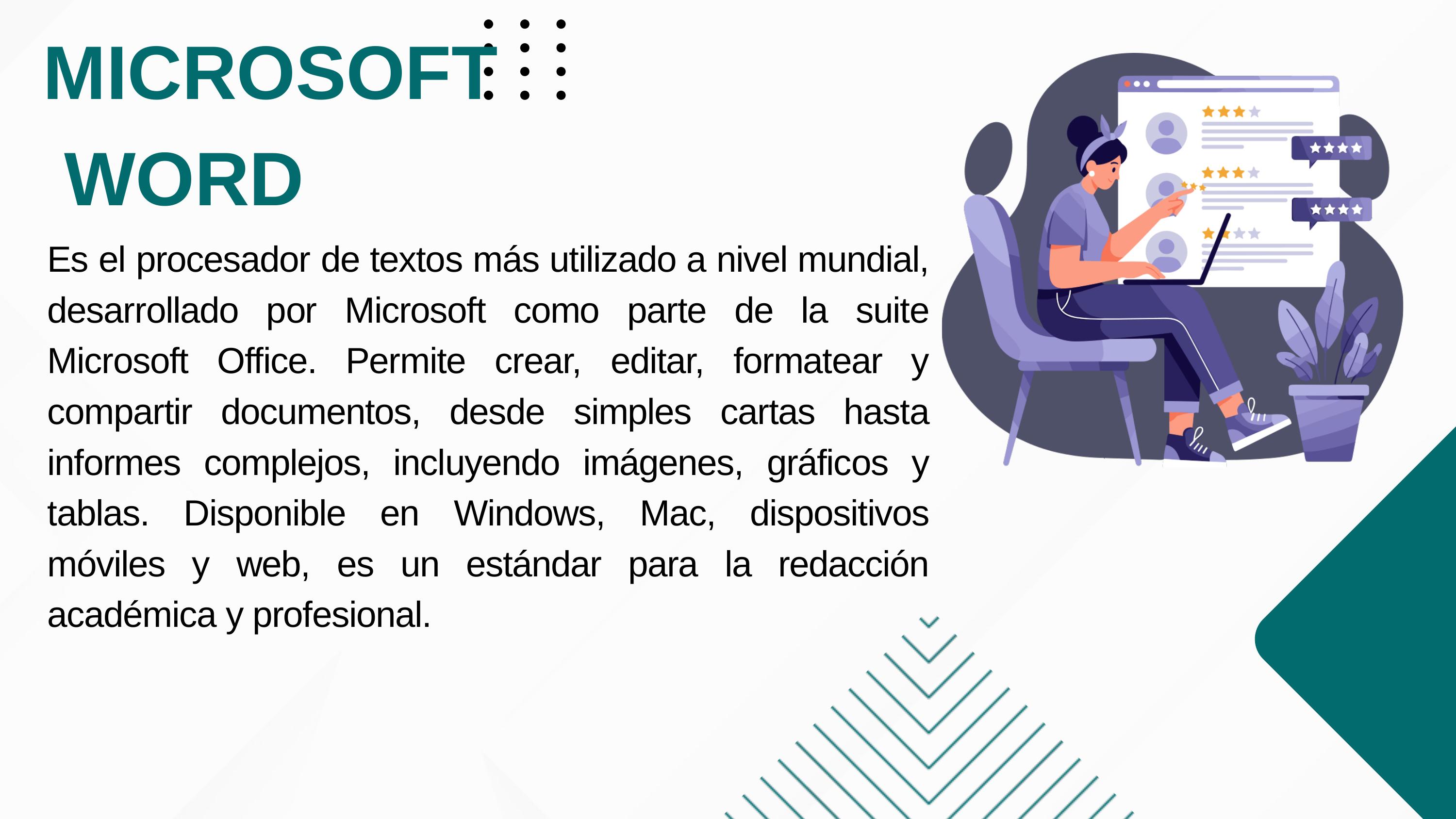

MICROSOFT
 WORD

Es el procesador de textos más utilizado a nivel mundial, desarrollado por Microsoft como parte de la suite Microsoft Office. Permite crear, editar, formatear y compartir documentos, desde simples cartas hasta informes complejos, incluyendo imágenes, gráficos y tablas. Disponible en Windows, Mac, dispositivos móviles y web, es un estándar para la redacción académica y profesional.